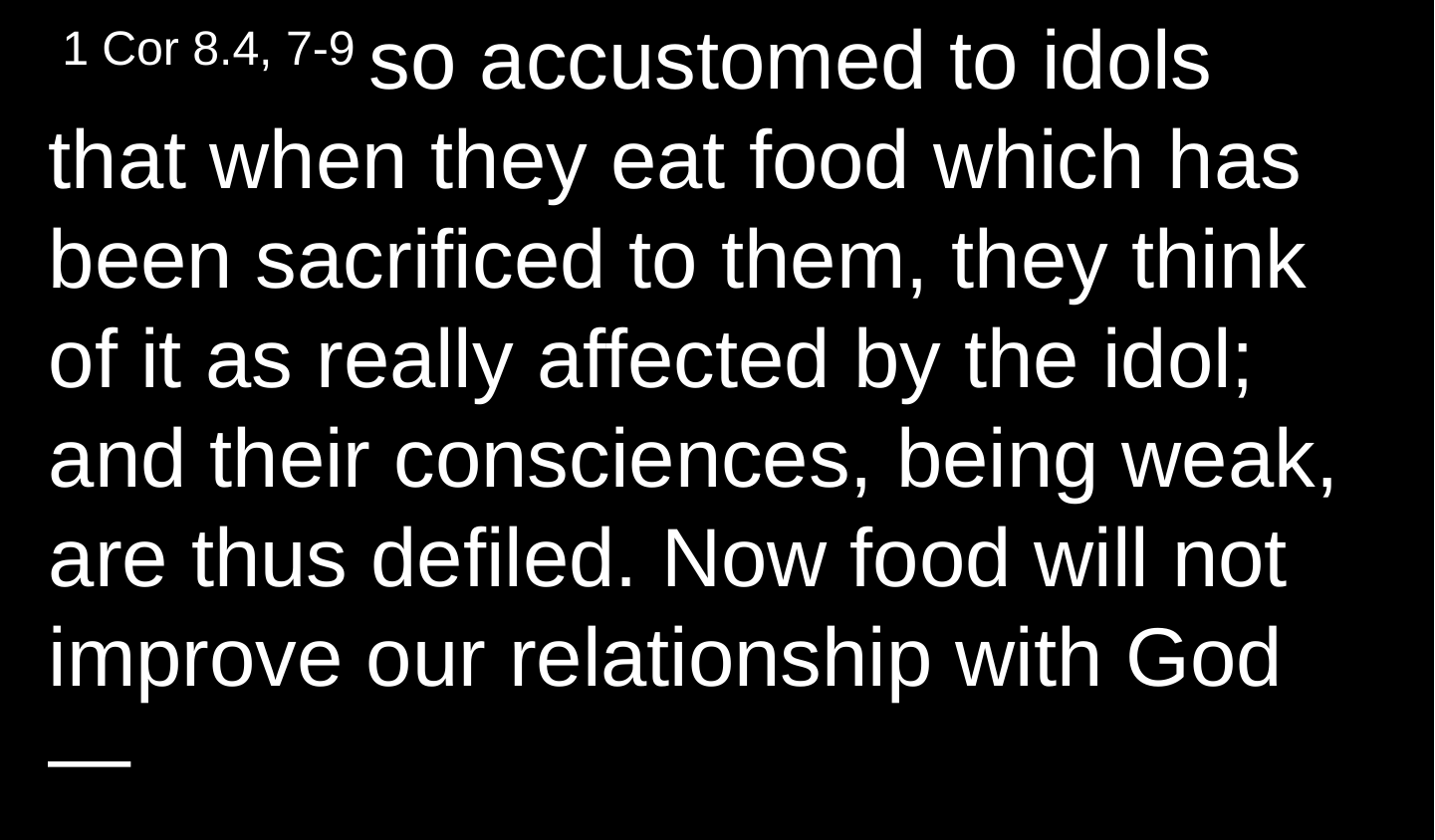

1 Cor 8.4, 7-9 so accustomed to idols that when they eat food which has been sacrificed to them, they think of it as really affected by the idol; and their consciences, being weak, are thus defiled. Now food will not improve our relationship with God —